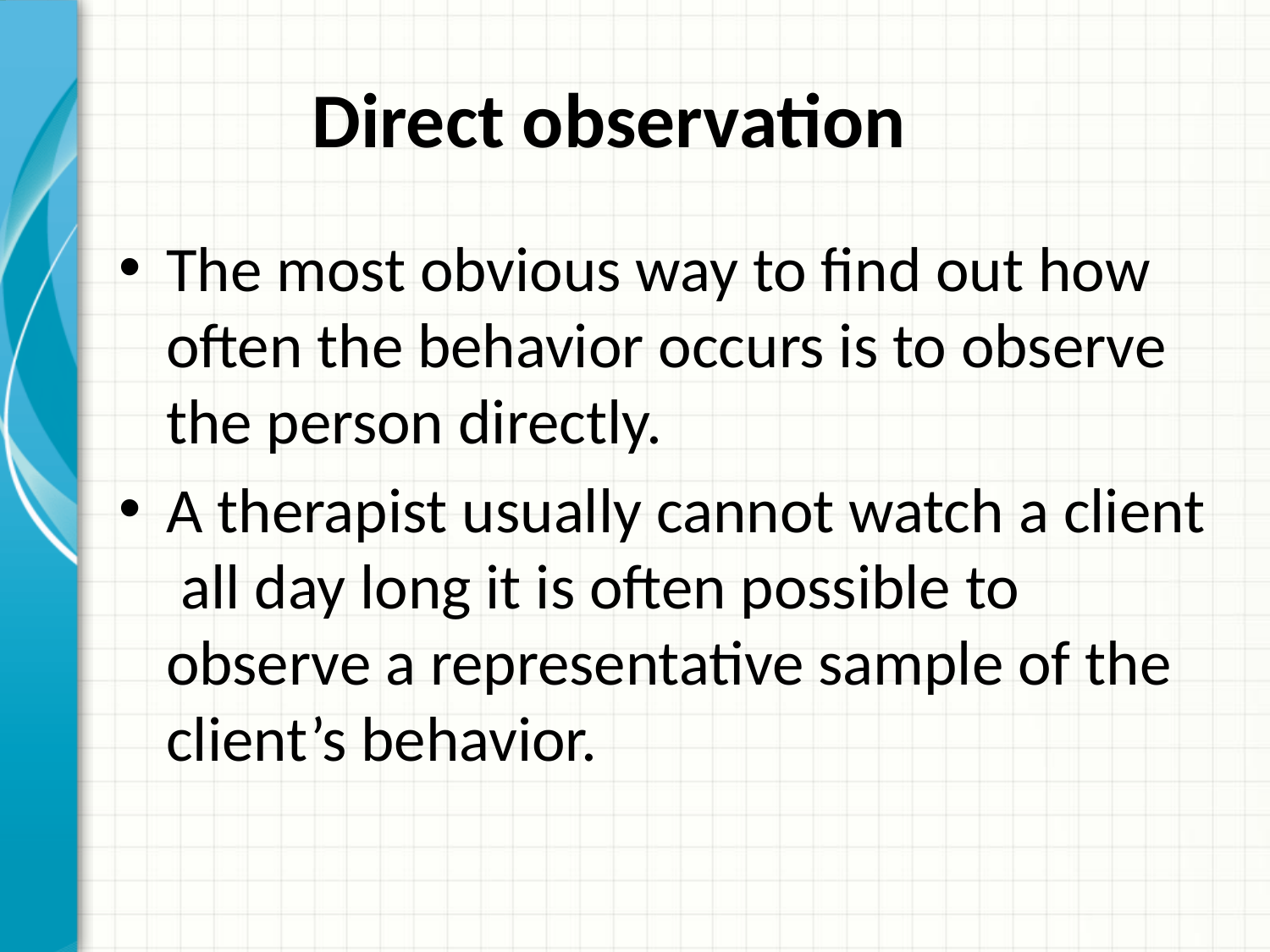

# Direct observation
The most obvious way to find out how often the behavior occurs is to observe the person directly.
A therapist usually cannot watch a client  all day long it is often possible to observe a representative sample of the client’s behavior.